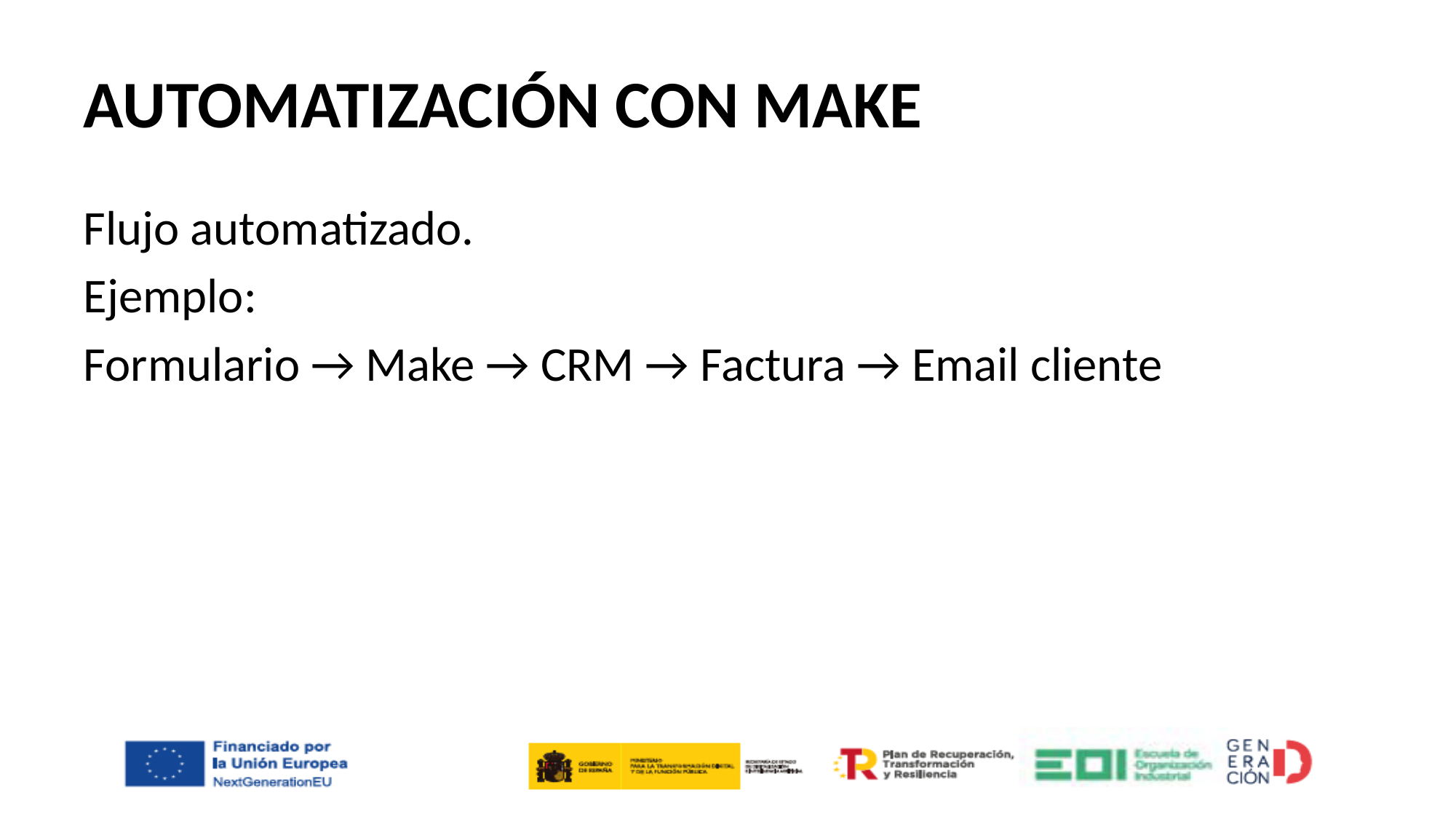

# AUTOMATIZACIÓN CON MAKE
Flujo automatizado.
Ejemplo:
Formulario → Make → CRM → Factura → Email cliente